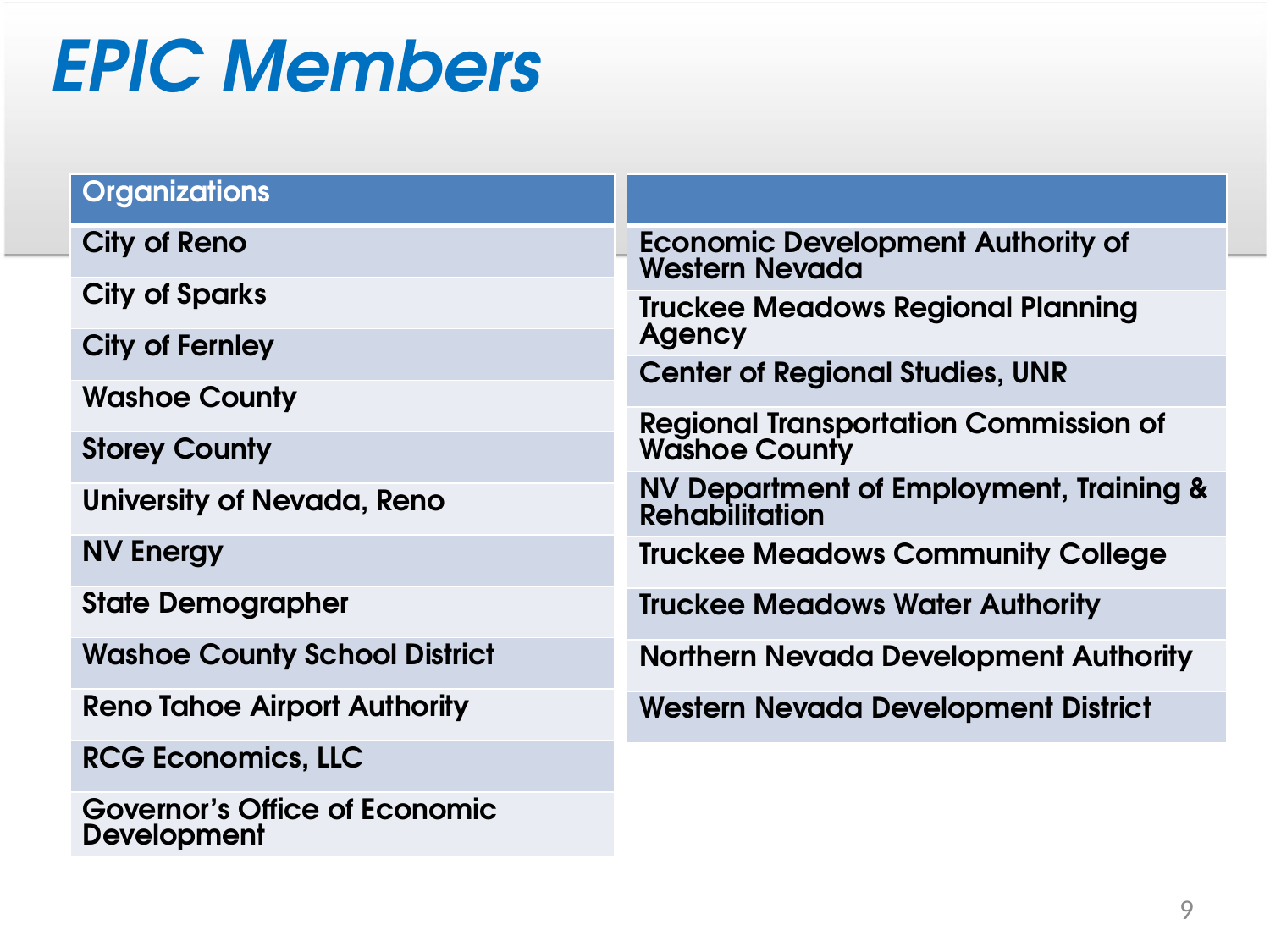

# EPIC Members
| Organizations |
| --- |
| City of Reno |
| City of Sparks |
| City of Fernley |
| Washoe County |
| Storey County |
| University of Nevada, Reno |
| NV Energy |
| State Demographer |
| Washoe County School District |
| Reno Tahoe Airport Authority |
| RCG Economics, LLC |
| Governor’s Office of Economic Development |
|  |
| --- |
| Economic Development Authority of Western Nevada |
| Truckee Meadows Regional Planning Agency |
| Center of Regional Studies, UNR |
| Regional Transportation Commission of Washoe County |
| NV Department of Employment, Training & Rehabilitation |
| Truckee Meadows Community College |
| Truckee Meadows Water Authority |
| Northern Nevada Development Authority |
| Western Nevada Development District |
9